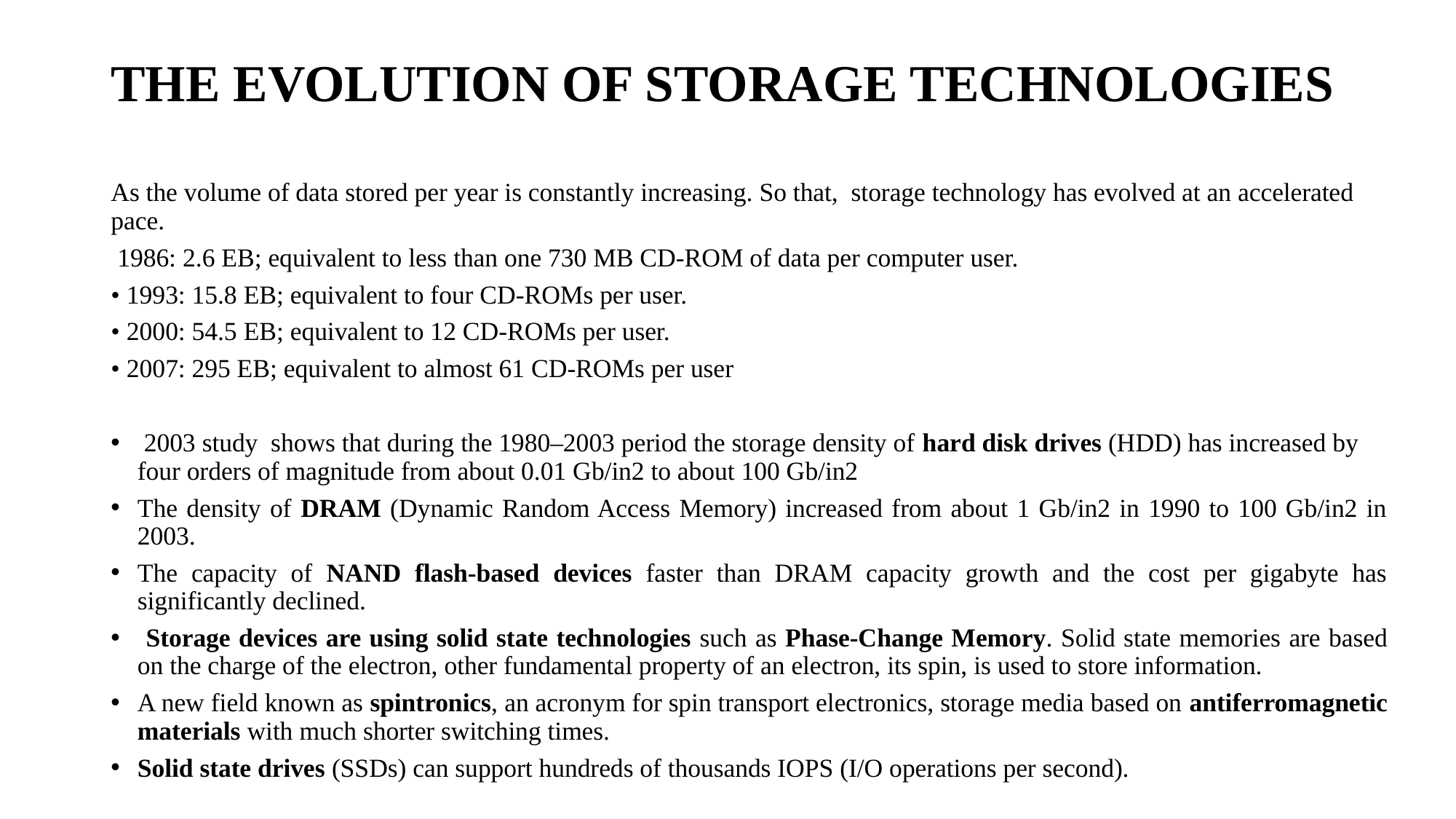

# THE EVOLUTION OF STORAGE TECHNOLOGIES
As the volume of data stored per year is constantly increasing. So that,  storage technology has evolved at an accelerated pace.
 1986: 2.6 EB; equivalent to less than one 730 MB CD-ROM of data per computer user.
• 1993: 15.8 EB; equivalent to four CD-ROMs per user.
• 2000: 54.5 EB; equivalent to 12 CD-ROMs per user.
• 2007: 295 EB; equivalent to almost 61 CD-ROMs per user

 2003 study  shows that during the 1980–2003 period the storage density of hard disk drives (HDD) has increased by four orders of magnitude from about 0.01 Gb/in2 to about 100 Gb/in2
The density of DRAM (Dynamic Random Access Memory) increased from about 1 Gb/in2 in 1990 to 100 Gb/in2 in 2003.
The capacity of NAND flash-based devices faster than DRAM capacity growth and the cost per gigabyte has significantly declined.
 Storage devices are using solid state technologies such as Phase-Change Memory. Solid state memories are based on the charge of the electron, other fundamental property of an electron, its spin, is used to store information.
A new field known as spintronics, an acronym for spin transport electronics, storage media based on antiferromagnetic materials with much shorter switching times.
Solid state drives (SSDs) can support hundreds of thousands IOPS (I/O operations per second).